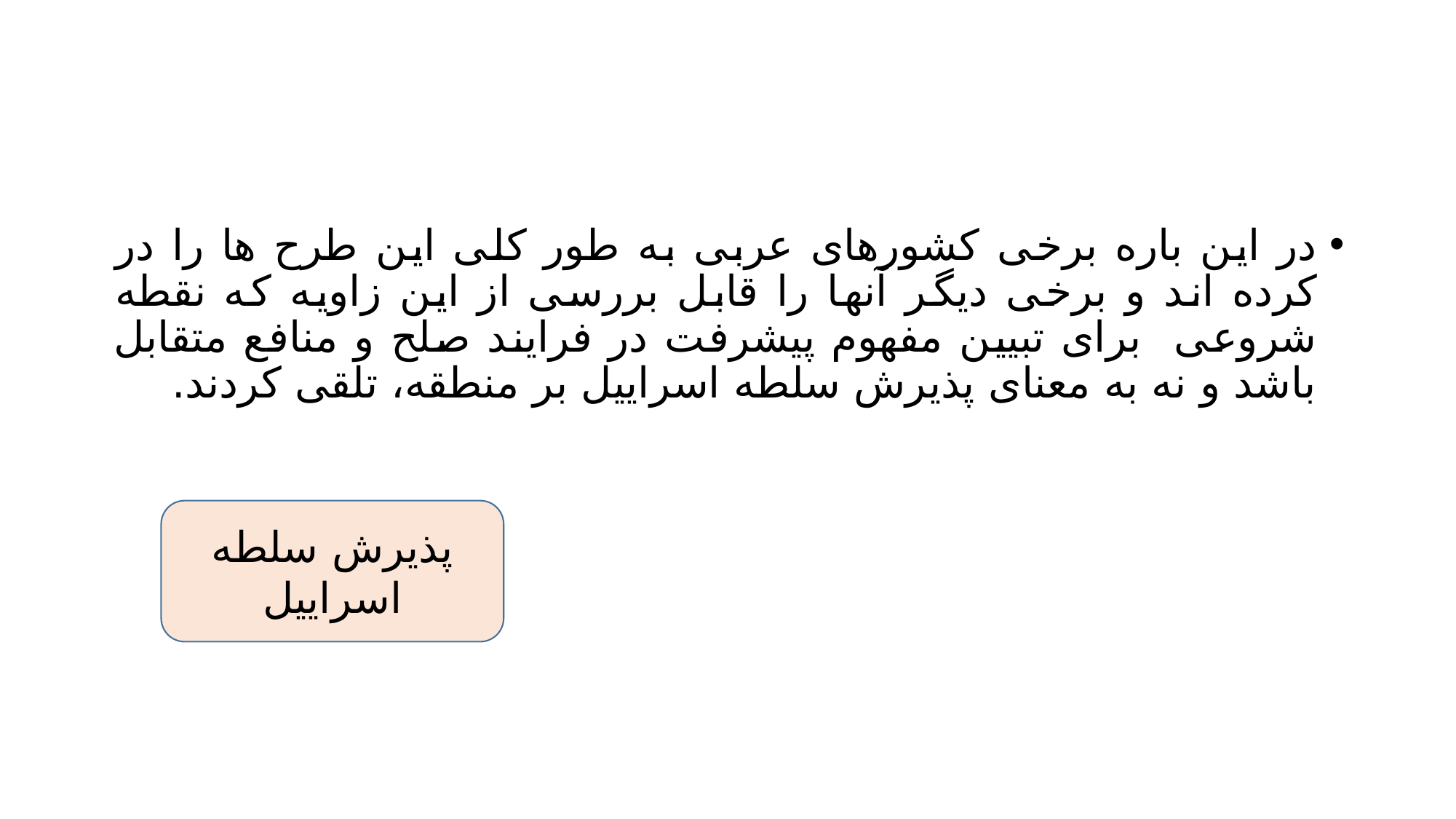

#
در این باره برخی کشورهای عربی به طور کلی این طرح ها را در کرده اند و برخی دیگر آنها را قابل بررسی از این زاویه که نقطه شروعی  برای تبیین مفهوم پیشرفت در فرایند صلح و منافع متقابل باشد و نه به معنای پذیرش سلطه اسراییل بر منطقه، تلقی کردند.
پذیرش سلطه اسراییل